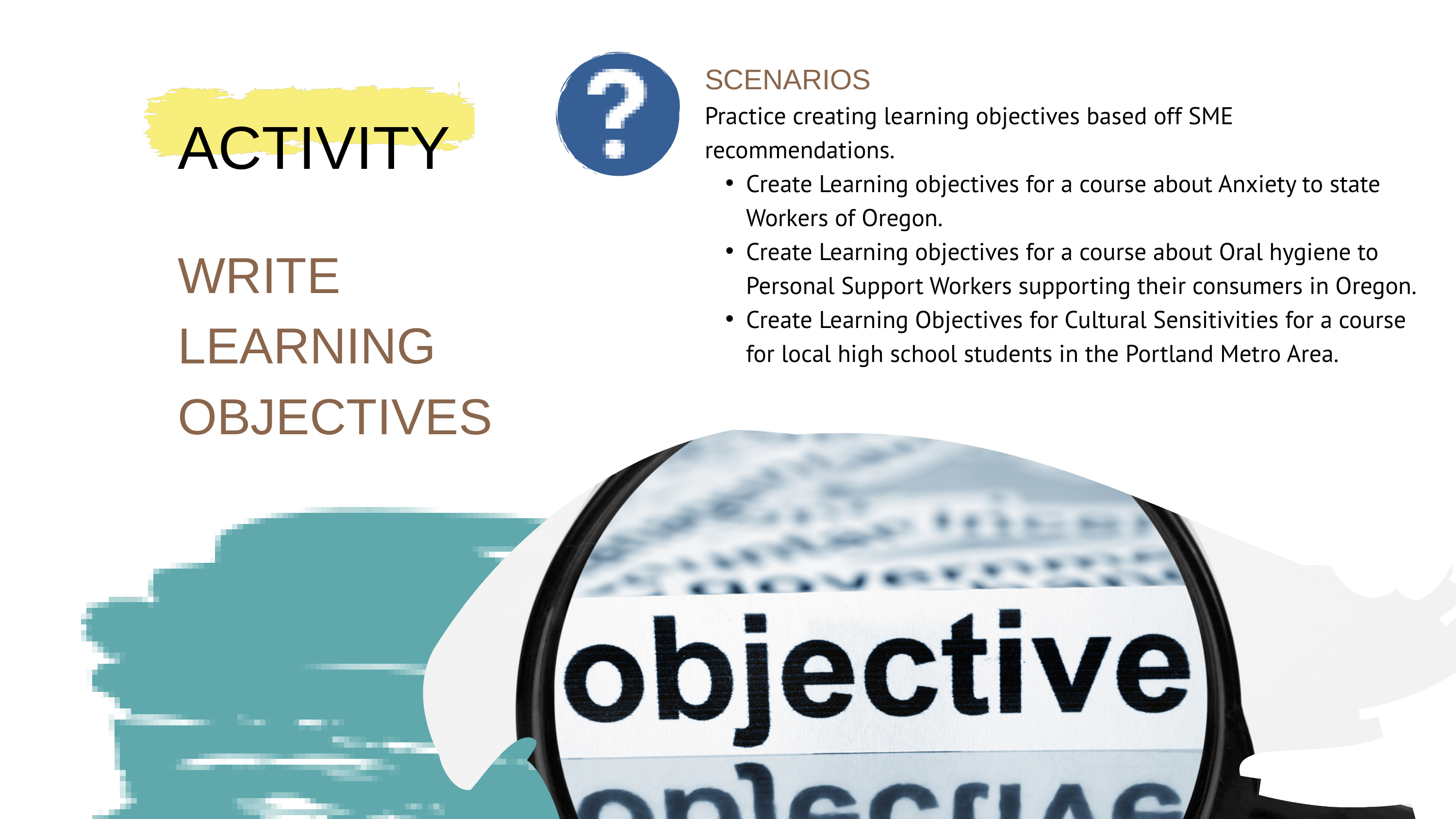

SCENARIOS

Practice creating learning objectives based off SME recommendations.
Create Learning objectives for a course about Anxiety to state Workers of Oregon.
Create Learning objectives for a course about Oral hygiene to Personal Support Workers supporting their consumers in Oregon.
Create Learning Objectives for Cultural Sensitivities for a course for local high school students in the Portland Metro Area.

ACTIVITY
WRITE LEARNING OBJECTIVES